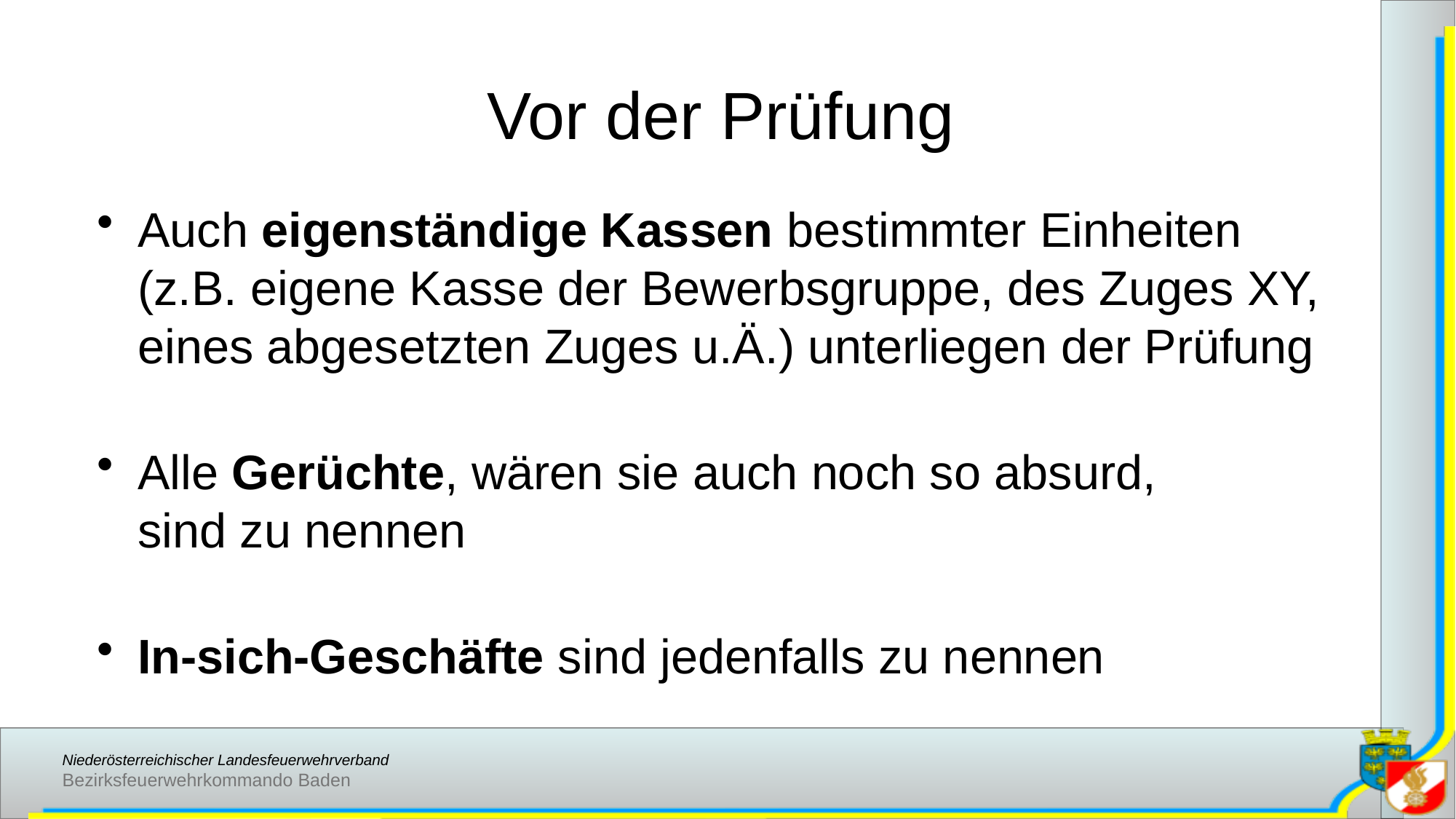

# Vor der Prüfung
Auch eigenständige Kassen bestimmter Einheiten
(z.B. eigene Kasse der Bewerbsgruppe, des Zuges XY, eines abgesetzten Zuges u.Ä.) unterliegen der Prüfung
Alle Gerüchte, wären sie auch noch so absurd,
sind zu nennen
In-sich-Geschäfte sind jedenfalls zu nennen